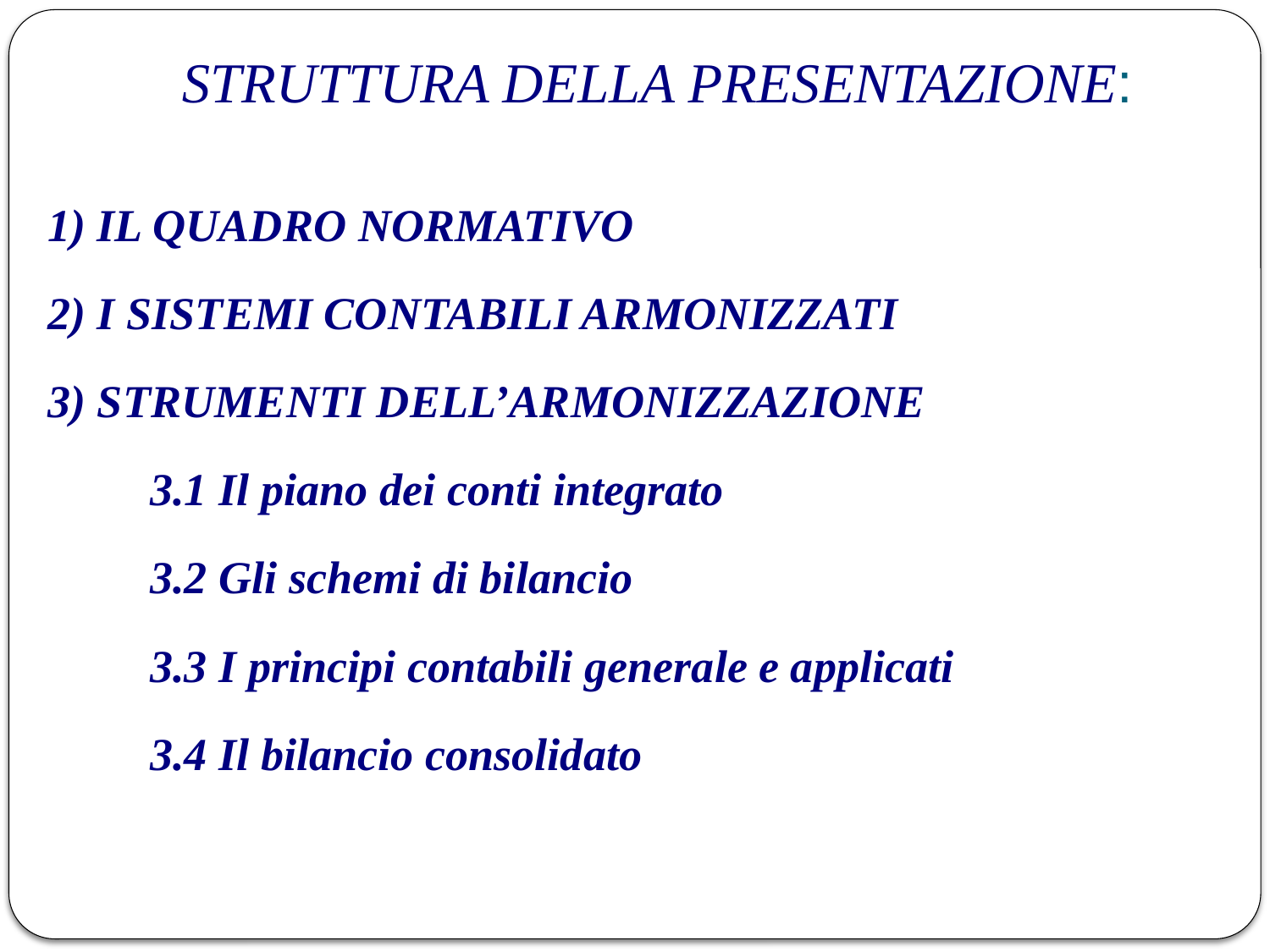

# STRUTTURA DELLA PRESENTAZIONE:
1) IL QUADRO NORMATIVO
2) I SISTEMI CONTABILI ARMONIZZATI
3) STRUMENTI DELL’ARMONIZZAZIONE
3.1 Il piano dei conti integrato
3.2 Gli schemi di bilancio
3.3 I principi contabili generale e applicati
3.4 Il bilancio consolidato